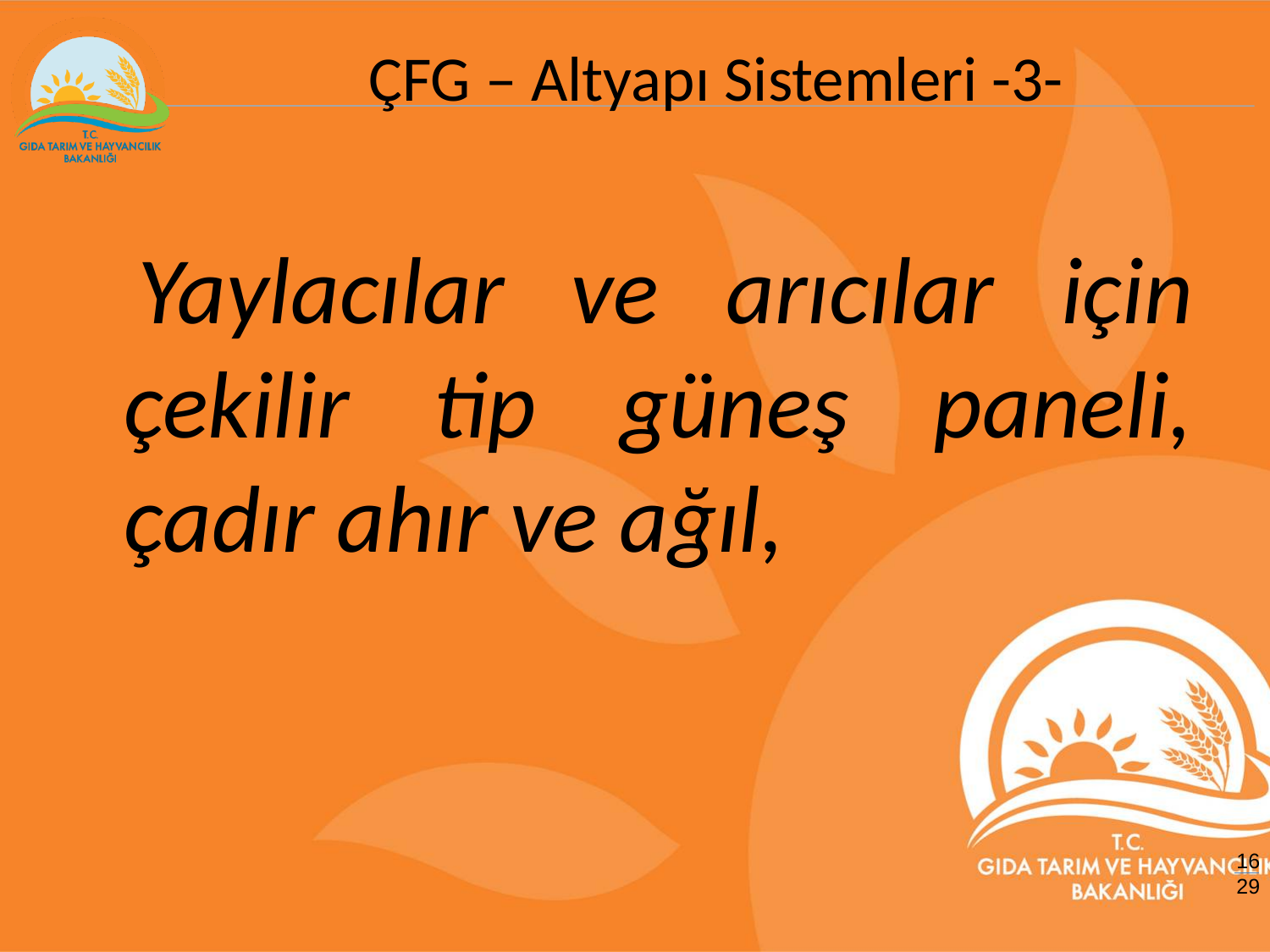

# ÇFG – Altyapı Sistemleri -3-
 Yaylacılar ve arıcılar için çekilir tip güneş paneli, çadır ahır ve ağıl,